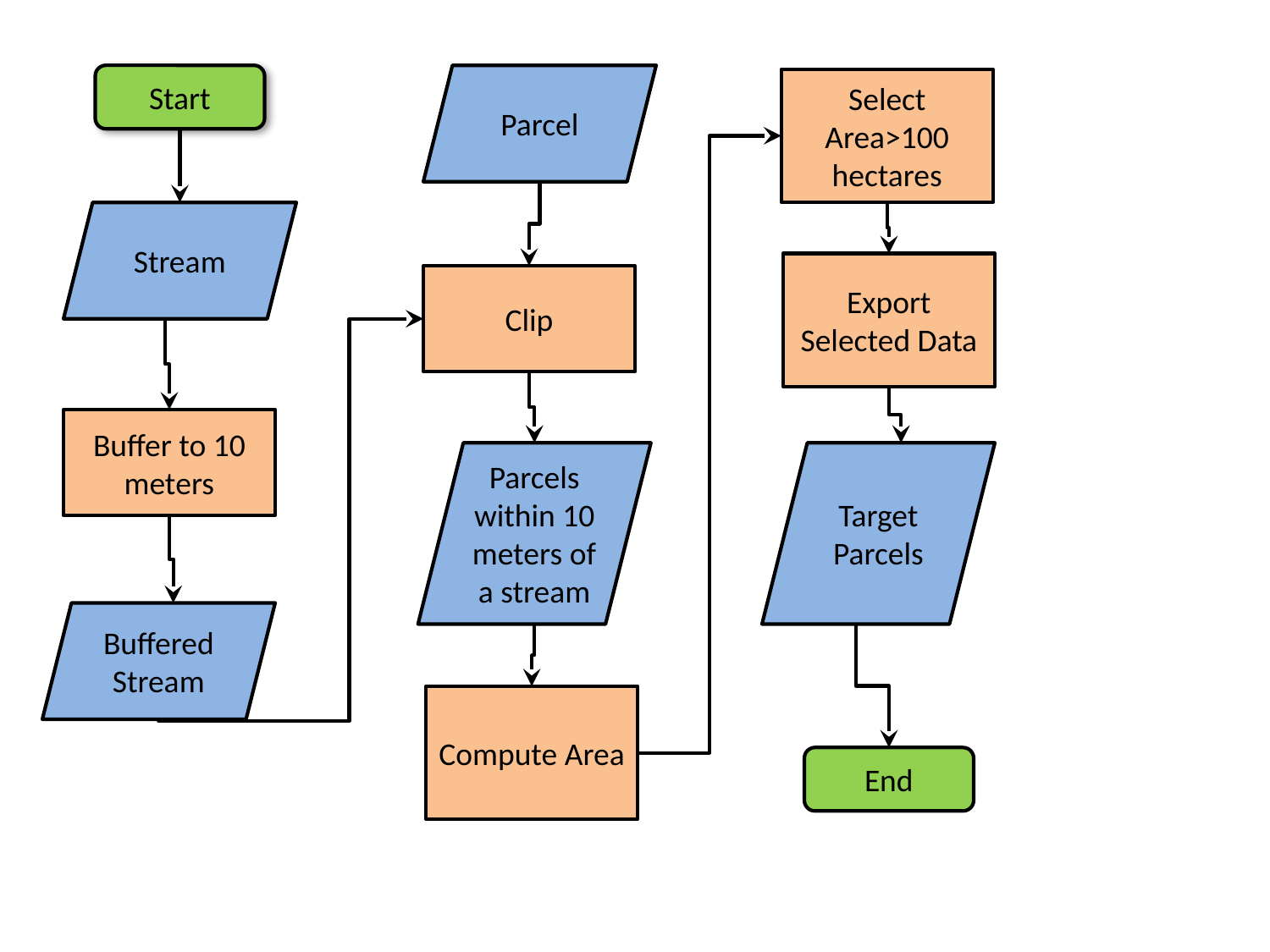

Start
Parcel
Select Area>100 hectares
Stream
Export Selected Data
Clip
Buffer to 10 meters
Parcels within 10 meters of a stream
Target Parcels
Buffered Stream
Compute Area
End